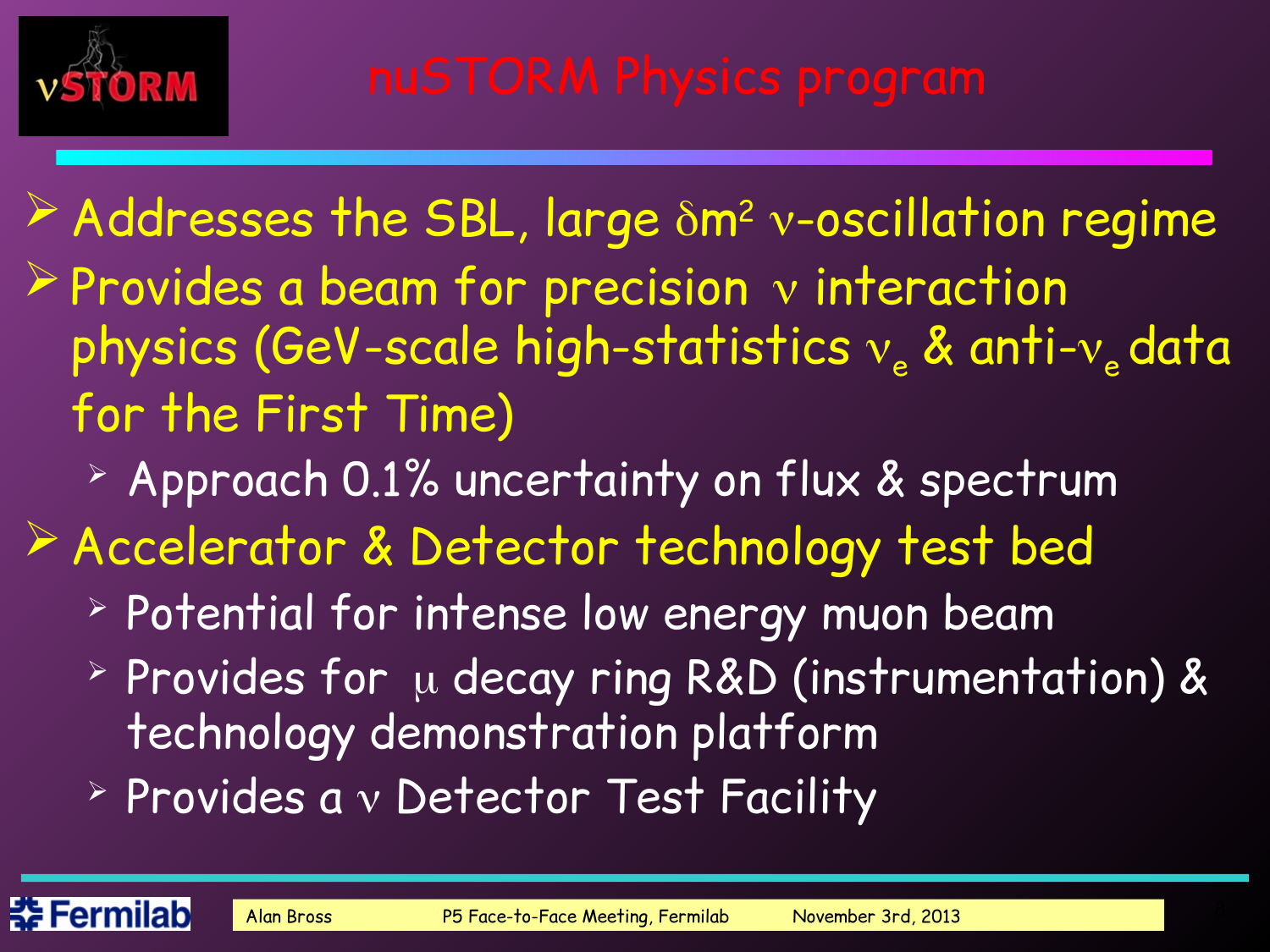

# nuSTORM Physics program
Addresses the SBL, large δm2 ν-oscillation regime
Provides a beam for precision ν interaction physics (GeV-scale high-statistics νe & anti-νe data for the First Time)
Approach 0.1% uncertainty on flux & spectrum
Accelerator & Detector technology test bed
Potential for intense low energy muon beam
Provides for μ decay ring R&D (instrumentation) & technology demonstration platform
Provides a ν Detector Test Facility

8
Alan Bross                     P5 Face-to-Face Meeting, Fermilab            November 3rd, 2013